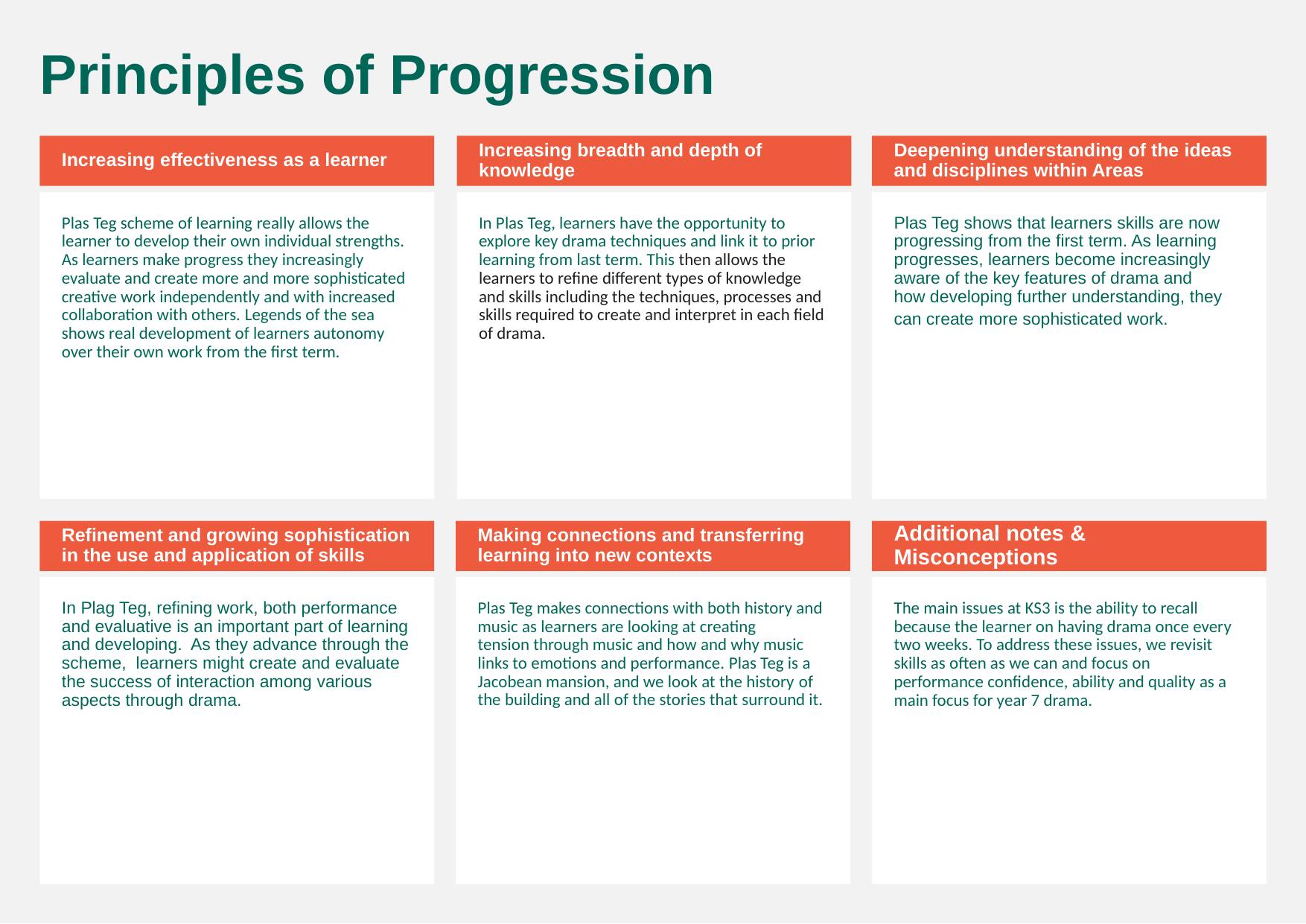

Principles of Progression
Increasing effectiveness as a learner
Increasing breadth and depth of knowledge
Deepening understanding of the ideas and disciplines within Areas
Plas Teg scheme of learning really allows the learner to develop their own individual strengths.  As learners make progress they increasingly evaluate and create more and more sophisticated creative work independently and with increased collaboration with others. Legends of the sea shows real development of learners autonomy over their own work from the first term.

In Plas Teg, learners have the opportunity to explore key drama techniques and link it to prior learning from last term. This then allows the learners to refine different types of knowledge and skills including the techniques, processes and skills required to create and interpret in each field of drama.

Plas Teg shows that learners skills are now progressing from the first term. As learning progresses, learners become increasingly aware of the key features of drama and how developing further understanding, they can create more sophisticated work.

Refinement and growing sophistication in the use and application of skills
Making connections and transferring learning into new contexts
Additional notes & Misconceptions
In Plag Teg, refining work, both performance and evaluative is an important part of learning and developing.  As they advance through the scheme,  learners might create and evaluate the success of interaction among various aspects through drama.
Plas Teg makes connections with both history and music as learners are looking at creating tension through music and how and why music links to emotions and performance. Plas Teg is a Jacobean mansion, and we look at the history of the building and all of the stories that surround it.

The main issues at KS3 is the ability to recall because the learner on having drama once every two weeks. To address these issues, we revisit skills as often as we can and focus on performance confidence, ability and quality as a main focus for year 7 drama.